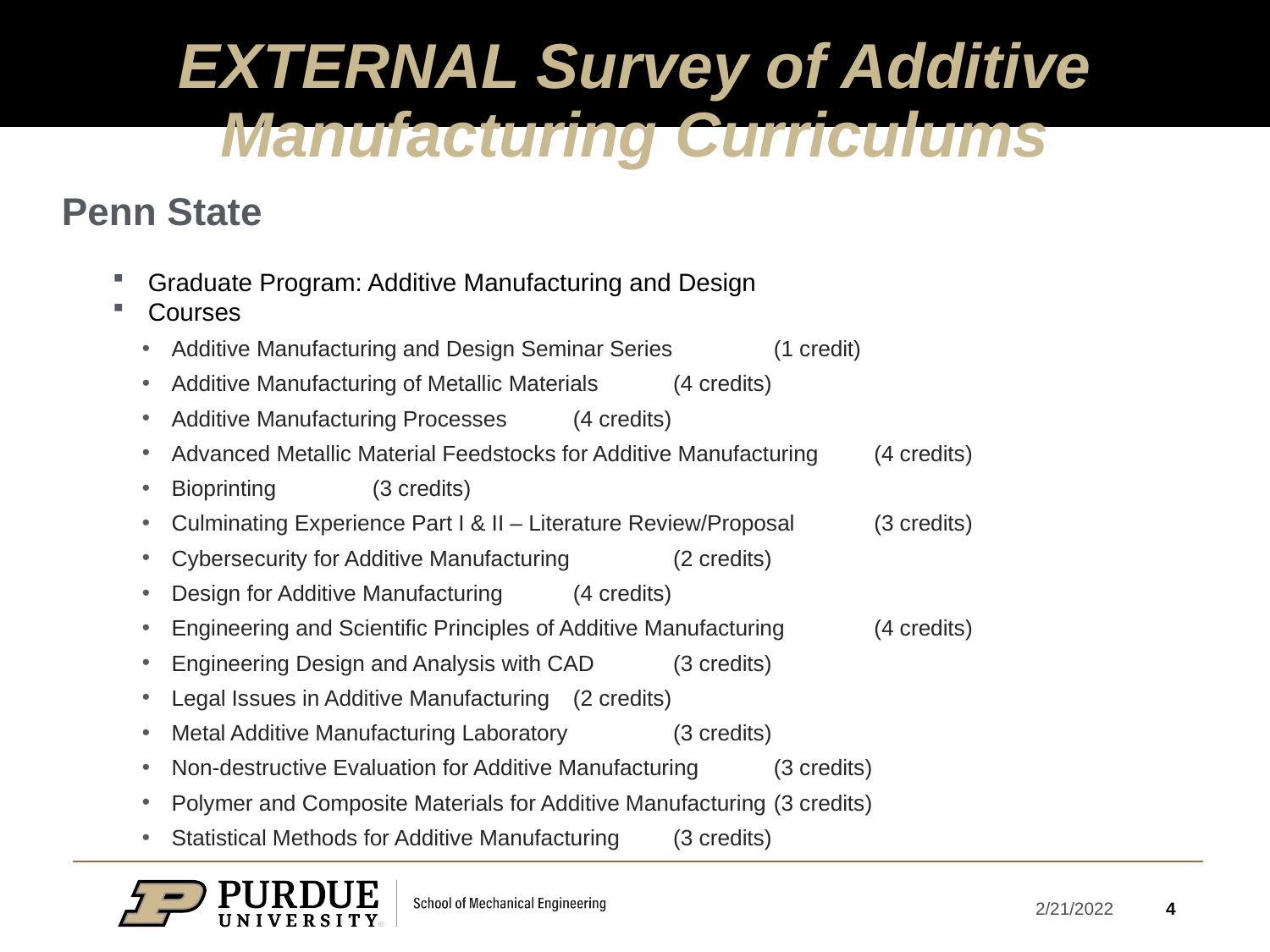

# EXTERNAL Survey of Additive Manufacturing Curriculums
Penn State
Graduate Program: Additive Manufacturing and Design
Courses
Additive Manufacturing and Design Seminar Series 			(1 credit)
Additive Manufacturing of Metallic Materials 			(4 credits)
Additive Manufacturing Processes 				(4 credits)
Advanced Metallic Material Feedstocks for Additive Manufacturing 	(4 credits)
Bioprinting 						(3 credits)
Culminating Experience Part I & II – Literature Review/Proposal 		(3 credits)
Cybersecurity for Additive Manufacturing 			(2 credits)
Design for Additive Manufacturing 				(4 credits)
Engineering and Scientific Principles of Additive Manufacturing 		(4 credits)
Engineering Design and Analysis with CAD 			(3 credits)
Legal Issues in Additive Manufacturing 				(2 credits)
Metal Additive Manufacturing Laboratory 			(3 credits)
Non-destructive Evaluation for Additive Manufacturing 		(3 credits)
Polymer and Composite Materials for Additive Manufacturing 		(3 credits)
Statistical Methods for Additive Manufacturing 			(3 credits)

4
2/21/2022